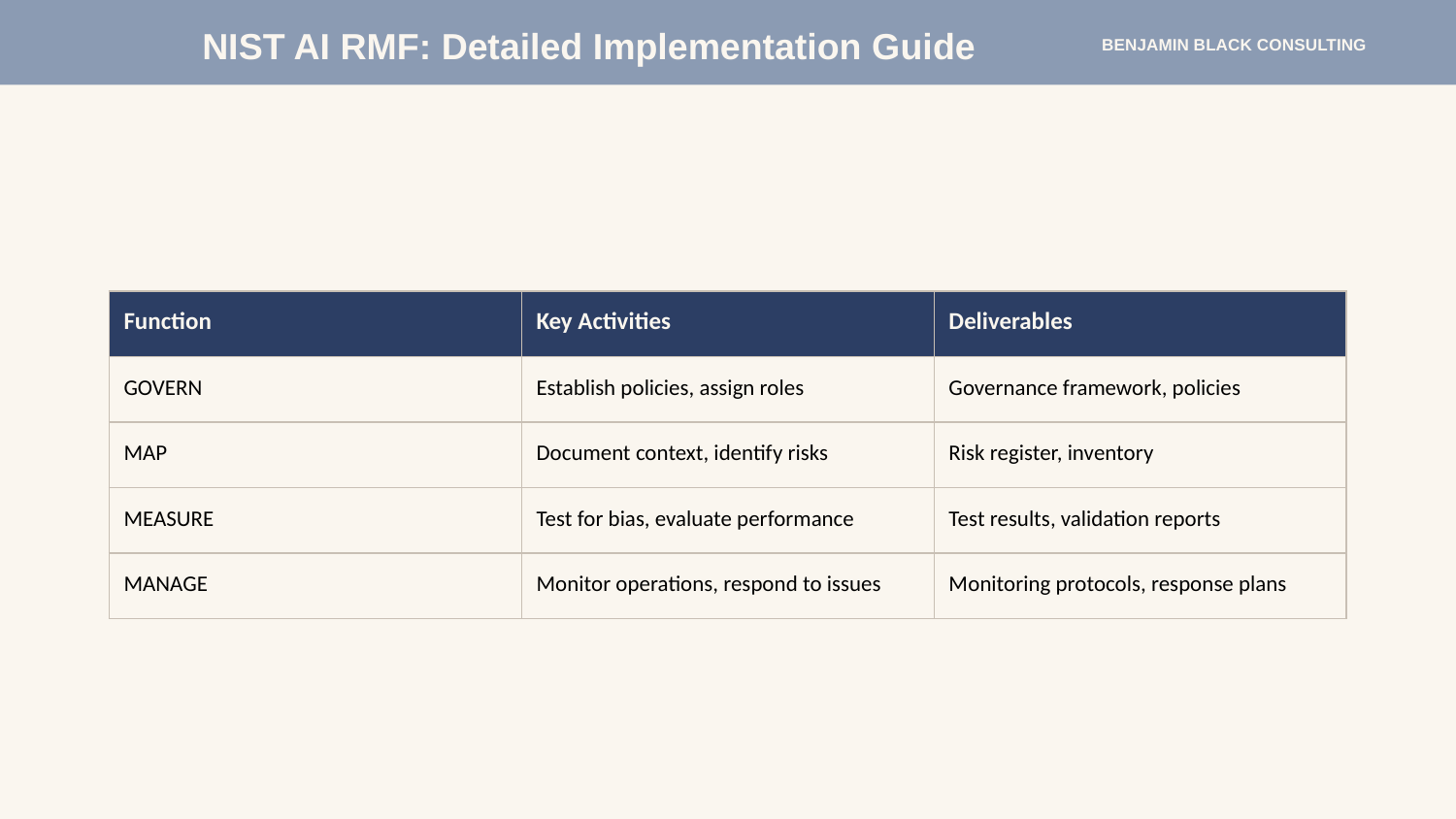

NIST AI RMF: Detailed Implementation Guide
BENJAMIN BLACK CONSULTING
| Function | Key Activities | Deliverables |
| --- | --- | --- |
| GOVERN | Establish policies, assign roles | Governance framework, policies |
| MAP | Document context, identify risks | Risk register, inventory |
| MEASURE | Test for bias, evaluate performance | Test results, validation reports |
| MANAGE | Monitor operations, respond to issues | Monitoring protocols, response plans |